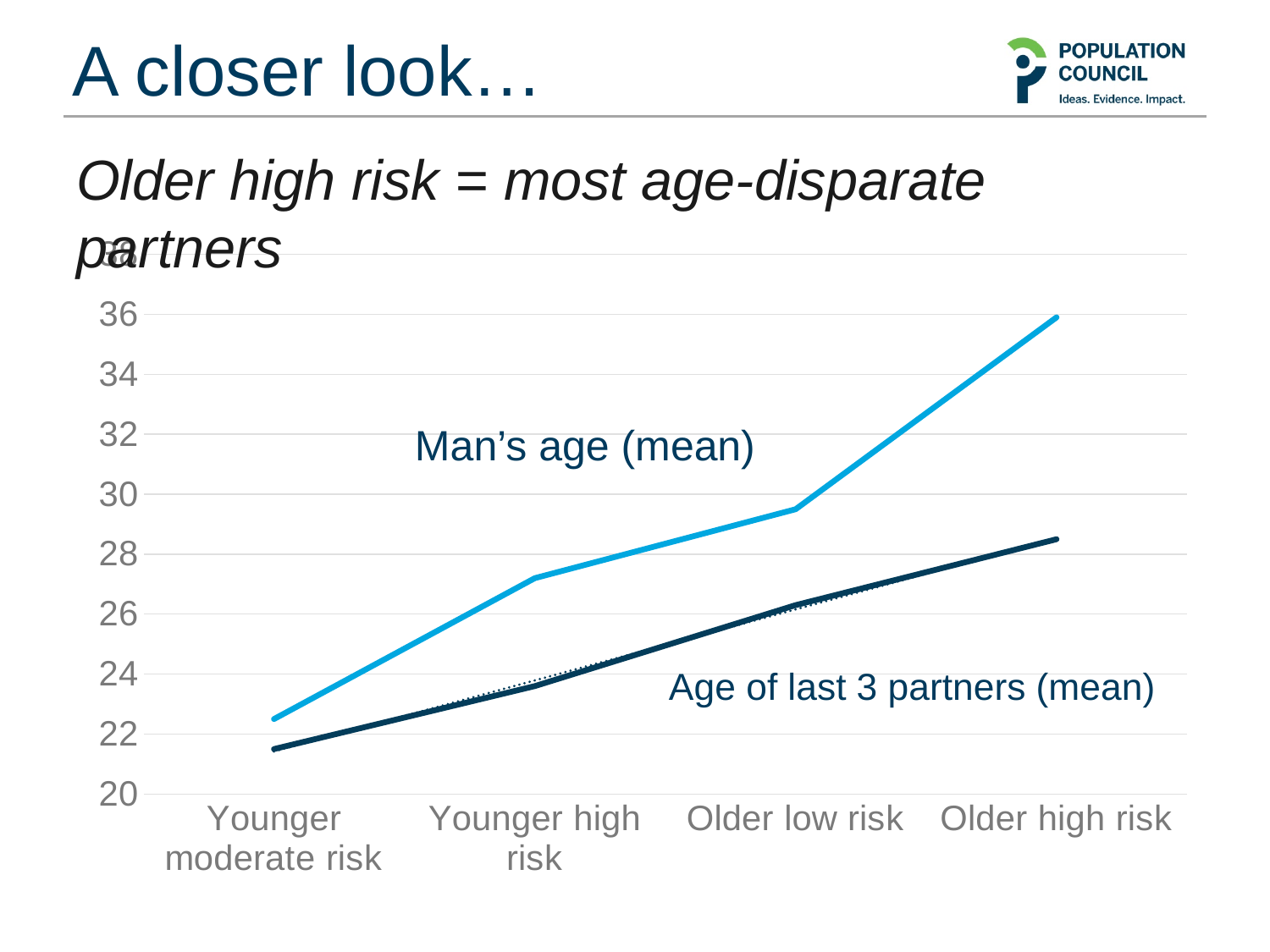

# A closer look…

Older high risk = most age-disparate partners

### Chart

| Category | Age (mean) | Age difference |
|---|---|---|
| Younger moderate risk | 22.5 | 21.5 |
| Younger high risk | 27.2 | 23.6 |
| Older low risk | 29.5 | 26.3 |
| Older high risk | 35.9 | 28.5 |
Man’s age (mean)
Age of last 3 partners (mean)